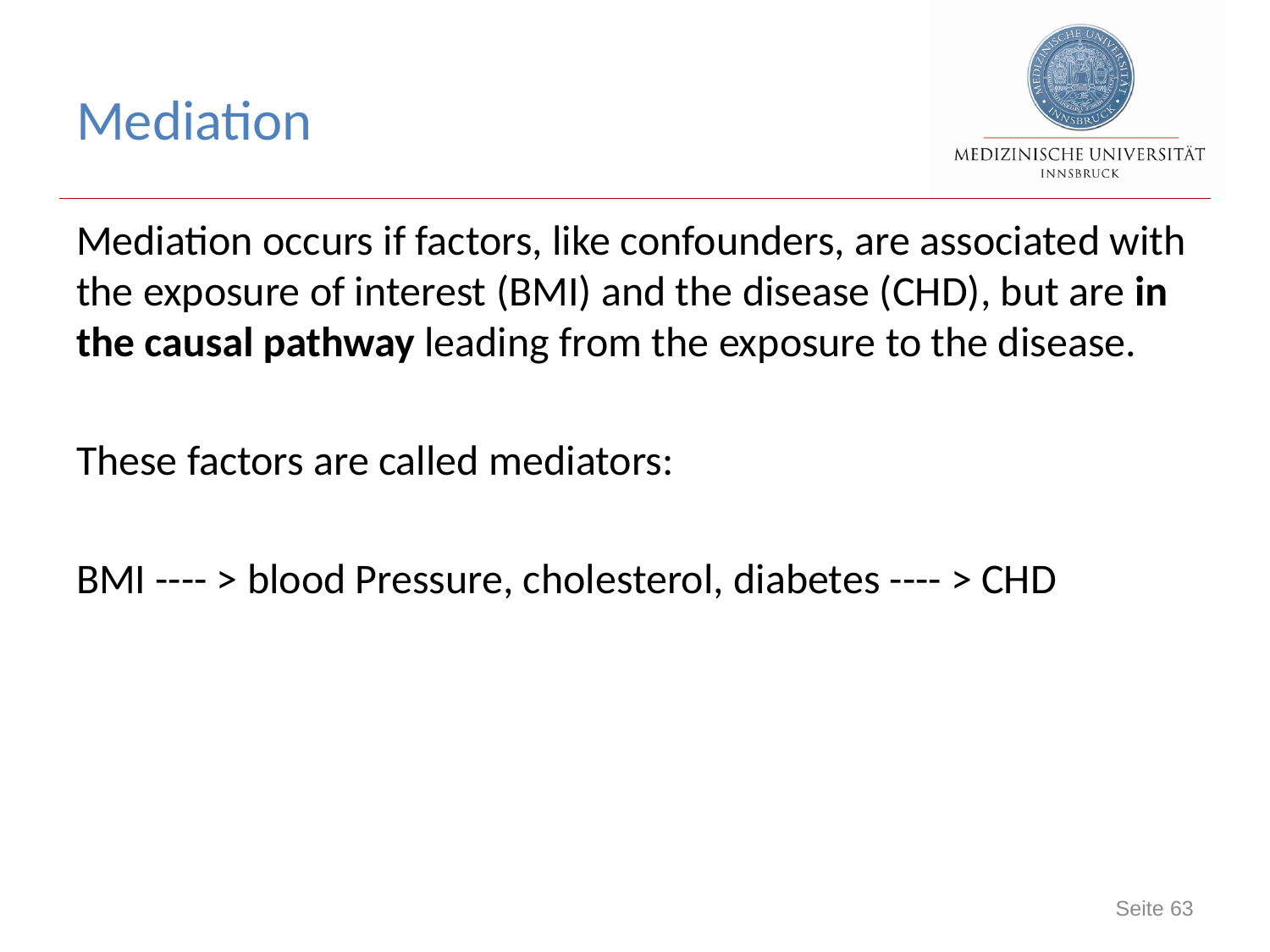

# Mediation
Mediation occurs if factors, like confounders, are associated with the exposure of interest (BMI) and the disease (CHD), but are in the causal pathway leading from the exposure to the disease.

These factors are called mediators:

BMI ---- > blood Pressure, cholesterol, diabetes ---- > CHD

63